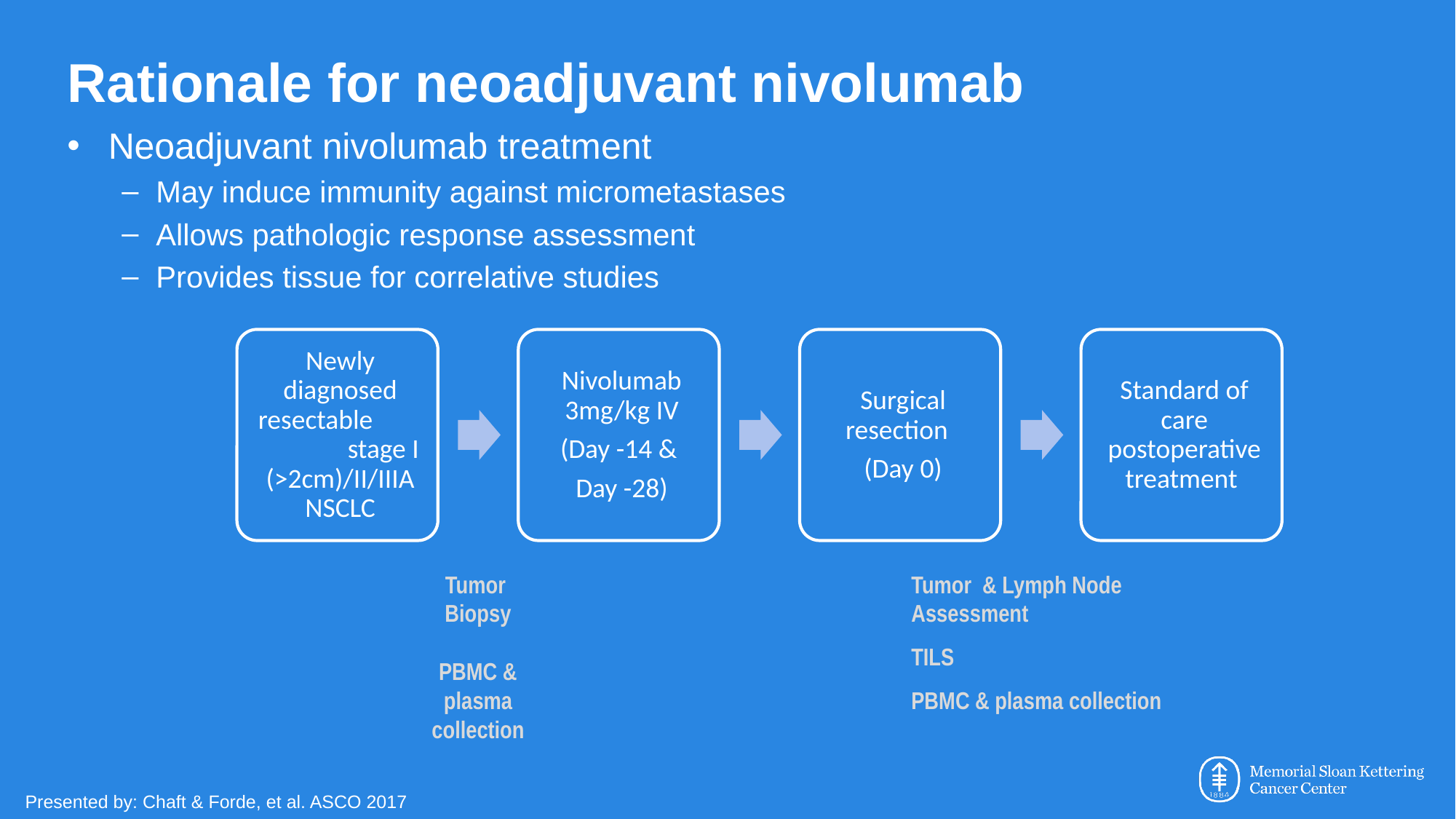

# Rationale for neoadjuvant nivolumab
Neoadjuvant nivolumab treatment
May induce immunity against micrometastases
Allows pathologic response assessment
Provides tissue for correlative studies
Newly diagnosed resectable                       stage I (>2cm)/II/IIIA NSCLC

Nivolumab 3mg/kg IV
(Day -14 &
Day -28)

Surgical resection
(Day 0)

Standard of care postoperative treatment
Tumor  Biopsy

PBMC & plasma collection
Tumor  & Lymph Node Assessment

TILS

PBMC & plasma collection
Presented by: Chaft & Forde, et al. ASCO 2017